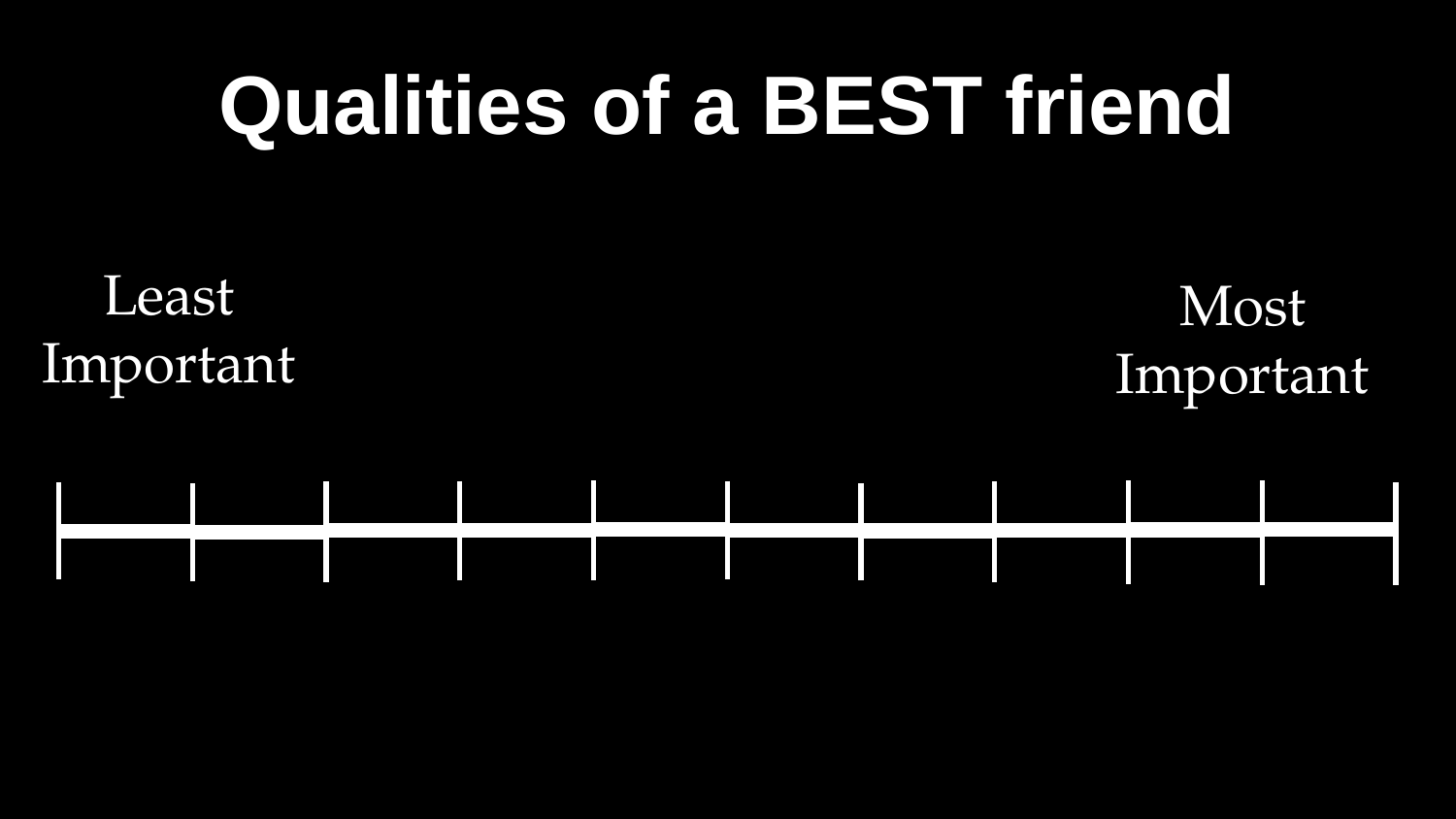

# Qualities of a BEST friend
Least Important
Most Important